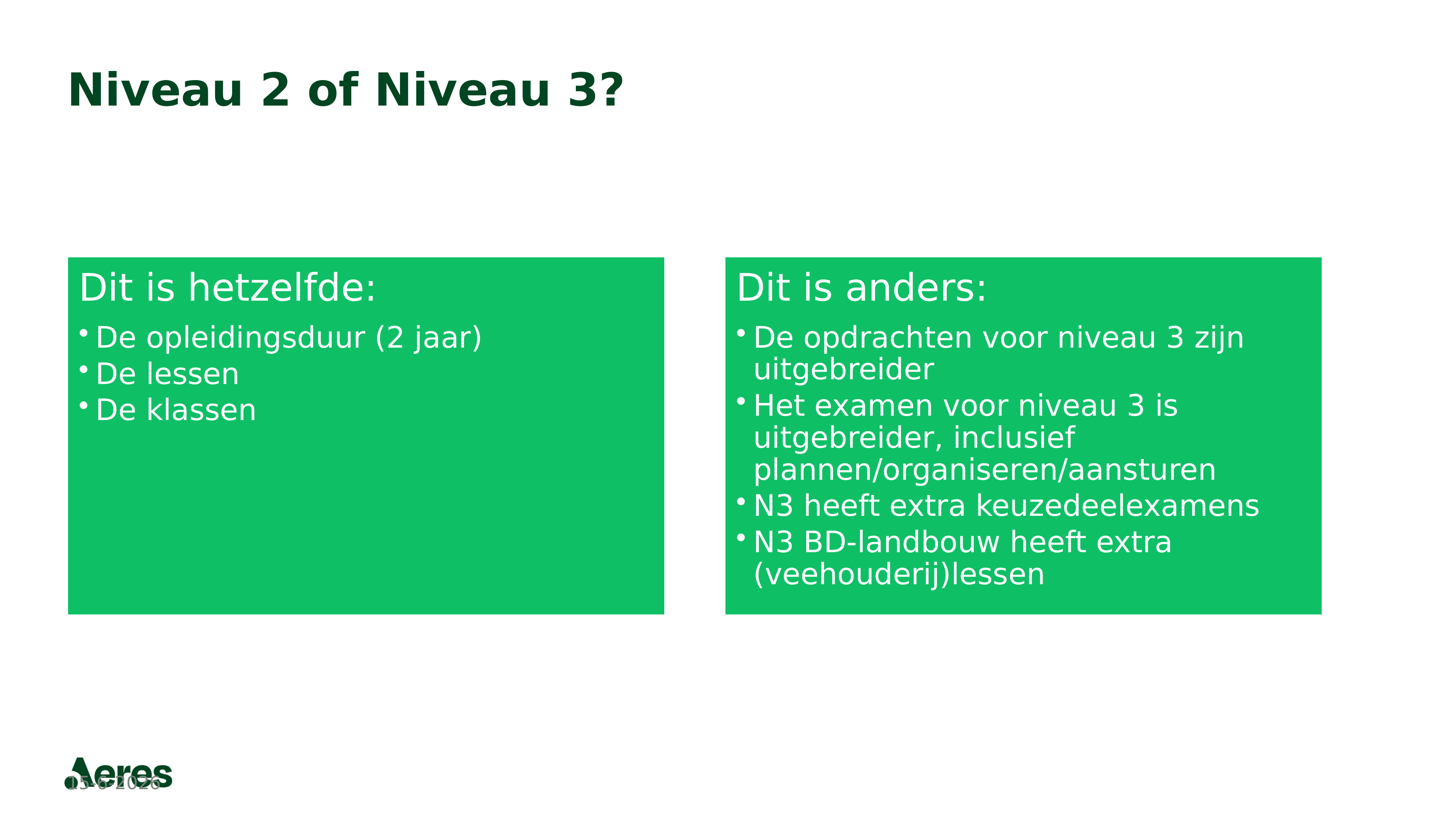

# Niveau 2 of Niveau 3?
Dit is hetzelfde:
De opleidingsduur (2 jaar)
De lessen
De klassen
Dit is anders:
De opdrachten voor niveau 3 zijn uitgebreider
Het examen voor niveau 3 is uitgebreider, inclusief plannen/organiseren/aansturen
N3 heeft extra keuzedeelexamens
N3 BD-landbouw heeft extra (veehouderij)lessen
15-6-2026